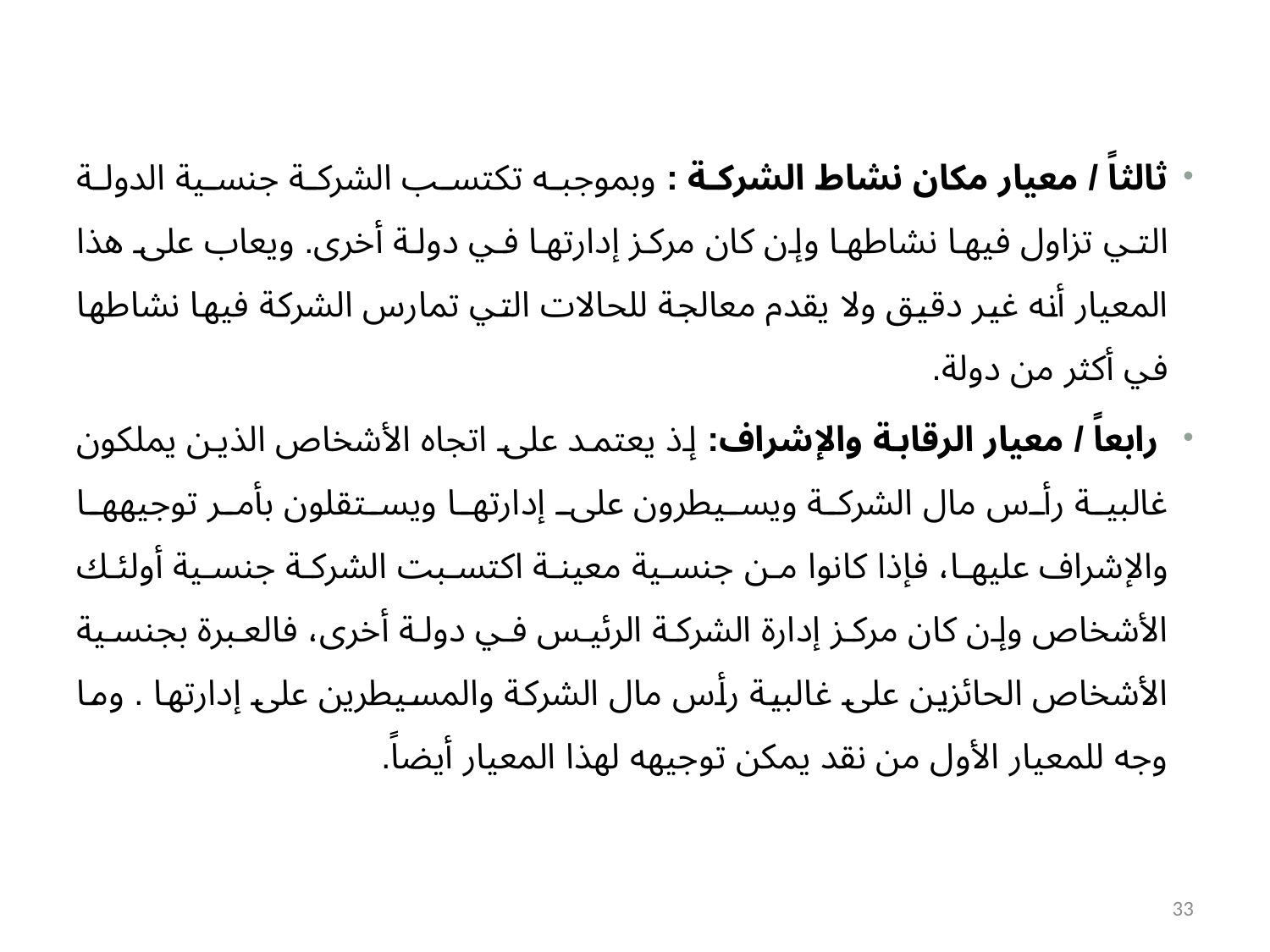

ثالثاً / معيار مكان نشاط الشركة : وبموجبه تكتسب الشركة جنسية الدولة التي تزاول فيها نشاطها وإن كان مركز إدارتها في دولة أخرى. ويعاب على هذا المعيار أنه غير دقيق ولا يقدم معالجة للحالات التي تمارس الشركة فيها نشاطها في أكثر من دولة.
 رابعاً / معيار الرقابة والإشراف: إذ يعتمد على اتجاه الأشخاص الذين يملكون غالبية رأس مال الشركة ويسيطرون على إدارتها ويستقلون بأمر توجيهها والإشراف عليها، فإذا كانوا من جنسية معينة اكتسبت الشركة جنسية أولئك الأشخاص وإن كان مركز إدارة الشركة الرئيس في دولة أخرى، فالعبرة بجنسية الأشخاص الحائزين على غالبية رأس مال الشركة والمسيطرين على إدارتها . وما وجه للمعيار الأول من نقد يمكن توجيهه لهذا المعيار أيضاً.

33